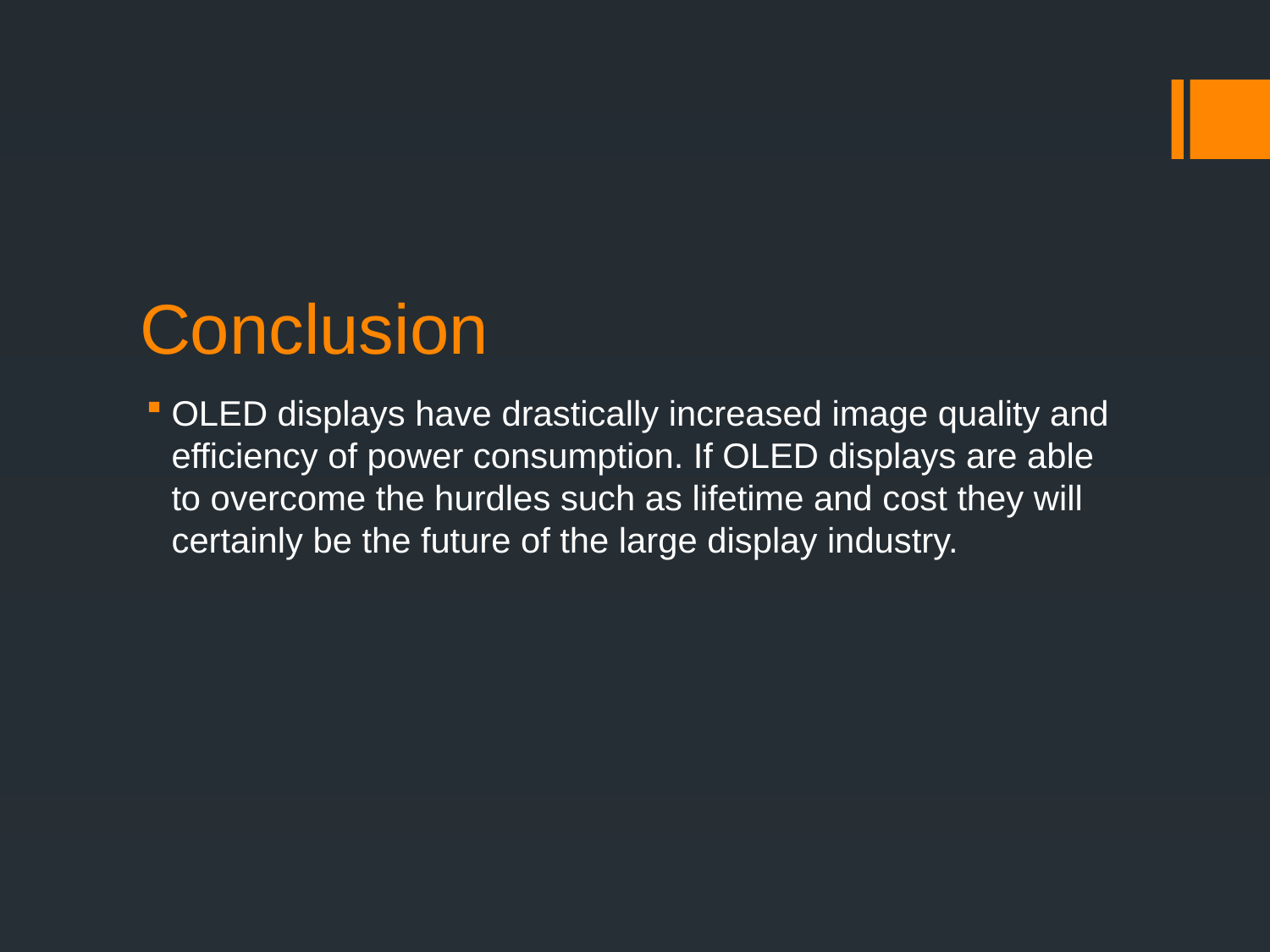

# Conclusion
OLED displays have drastically increased image quality and efficiency of power consumption. If OLED displays are able to overcome the hurdles such as lifetime and cost they will certainly be the future of the large display industry.